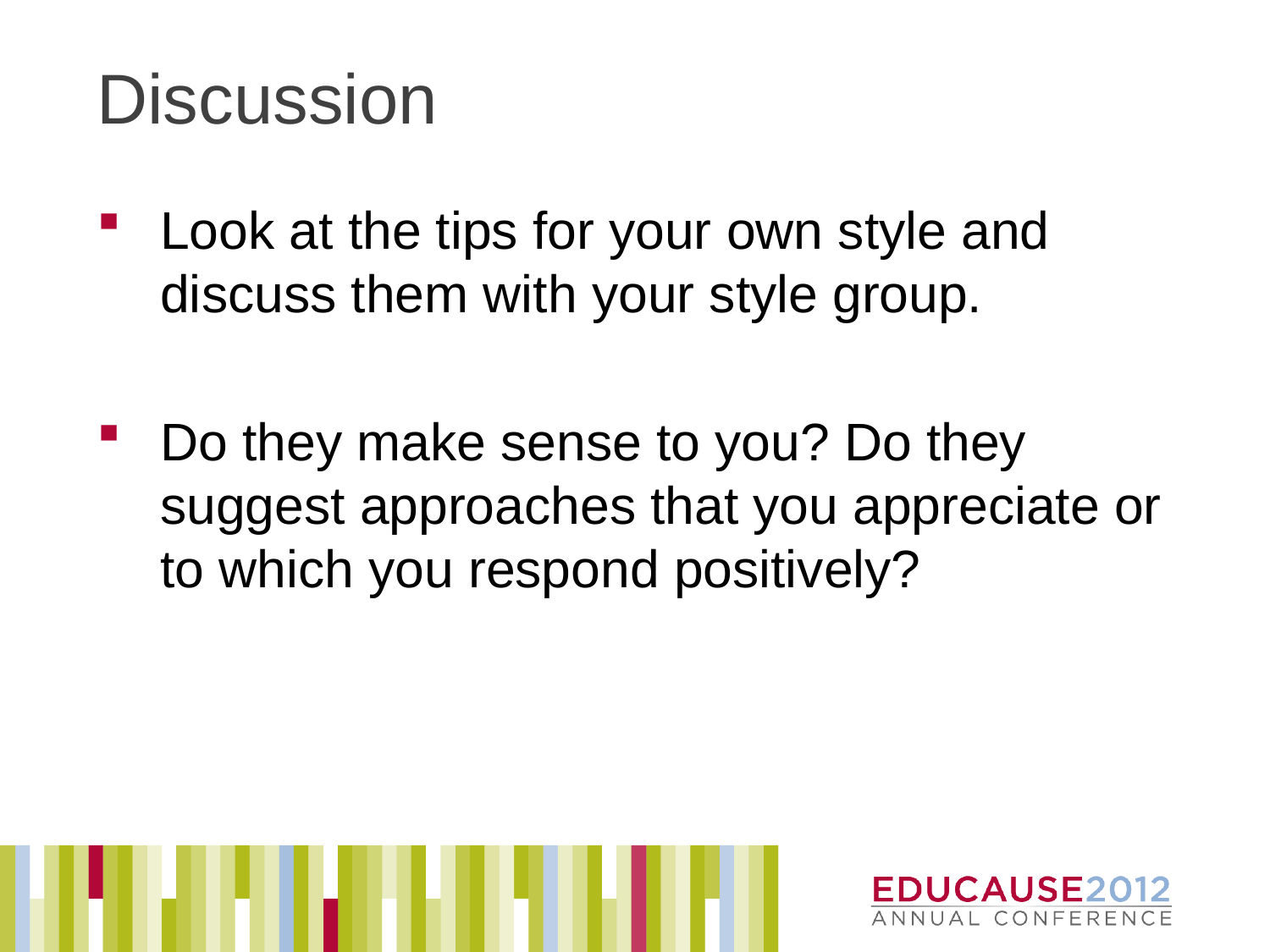

# Discussion
Look at the tips for your own style and discuss them with your style group.

Do they make sense to you? Do they suggest approaches that you appreciate or to which you respond positively?